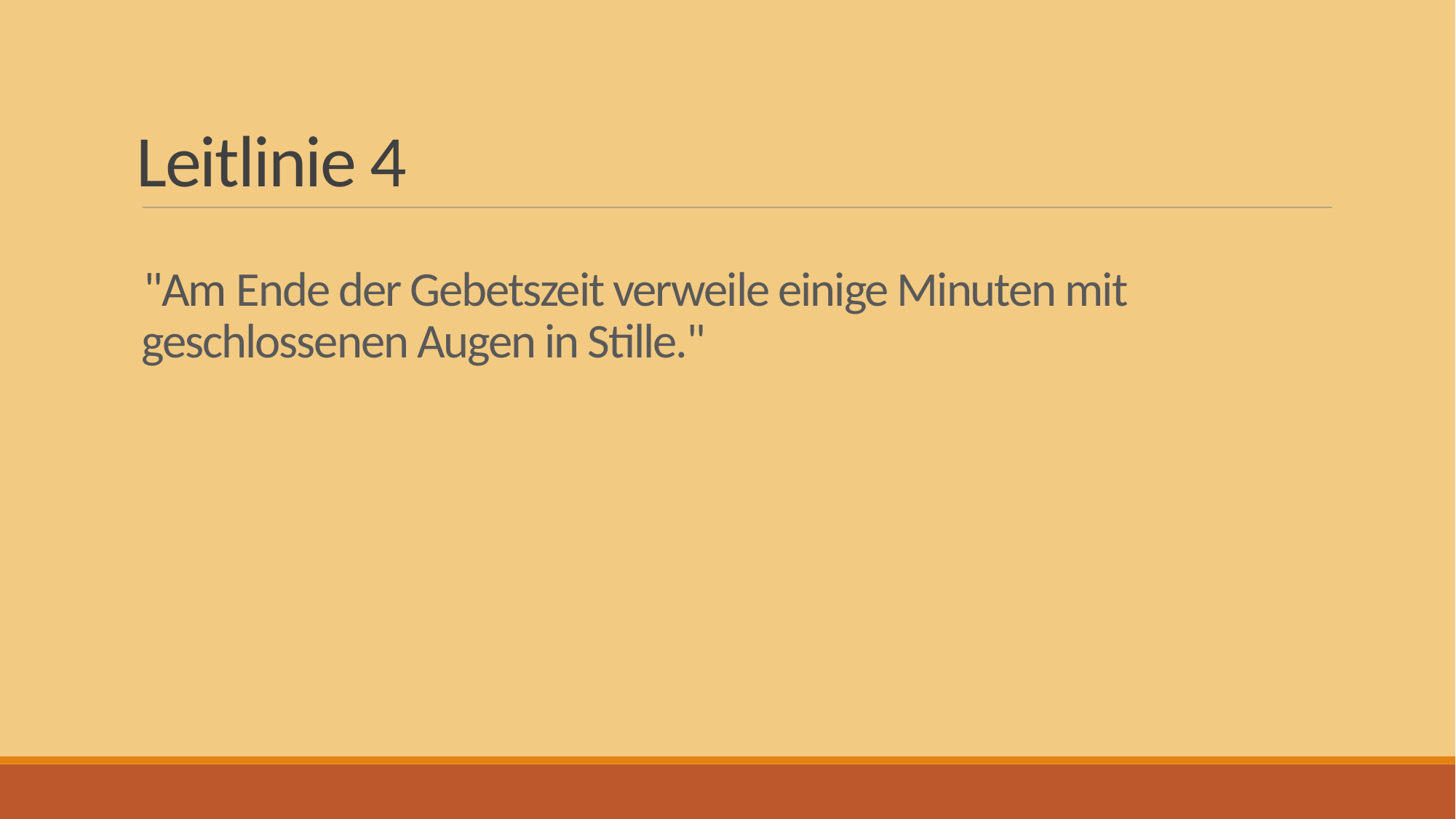

# Leitlinie 4
"Am Ende der Gebetszeit verweile einige Minuten mit geschlossenen Augen in Stille."